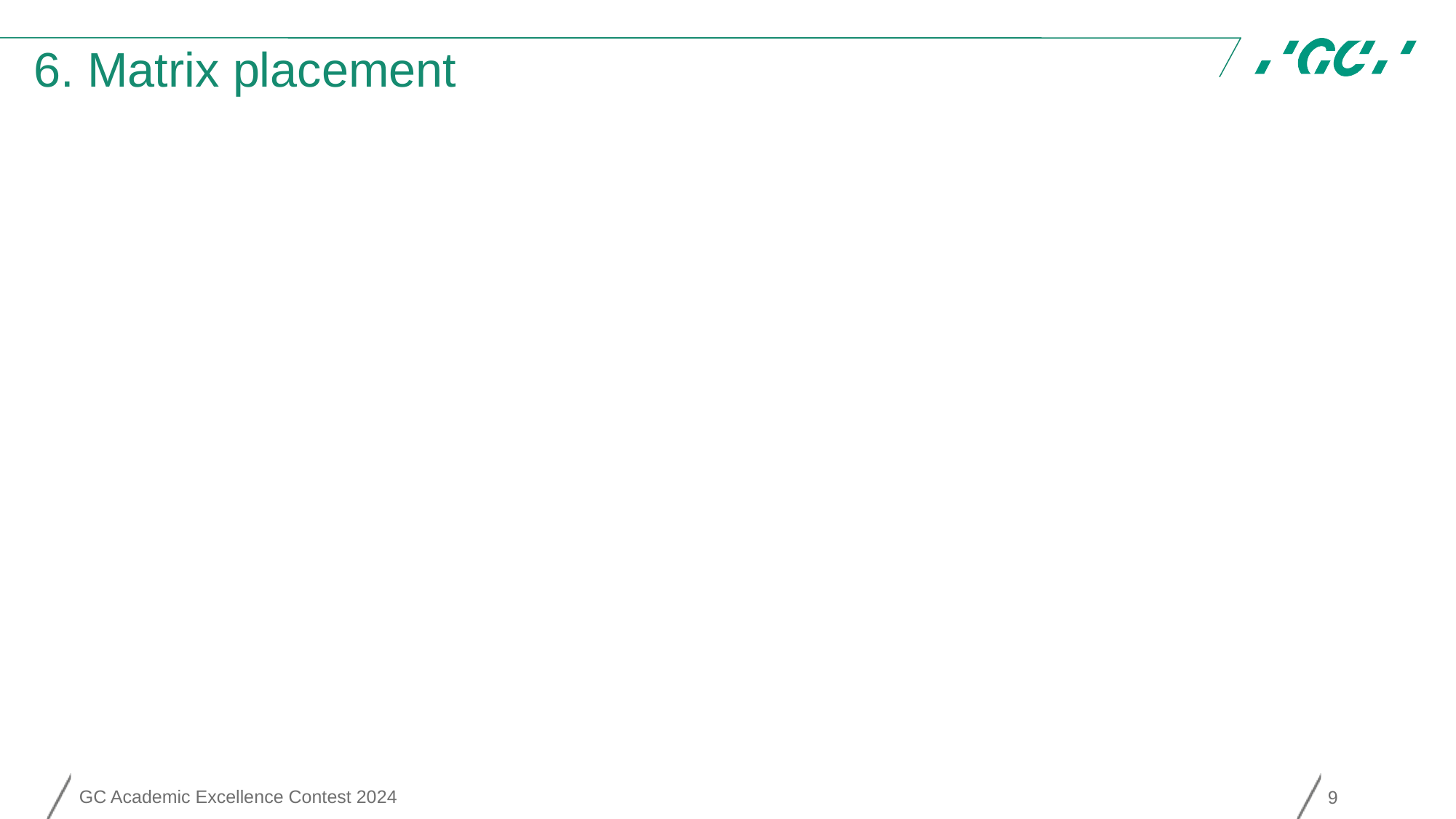

# 6. Matrix placement

GC Academic Excellence Contest 2024
9